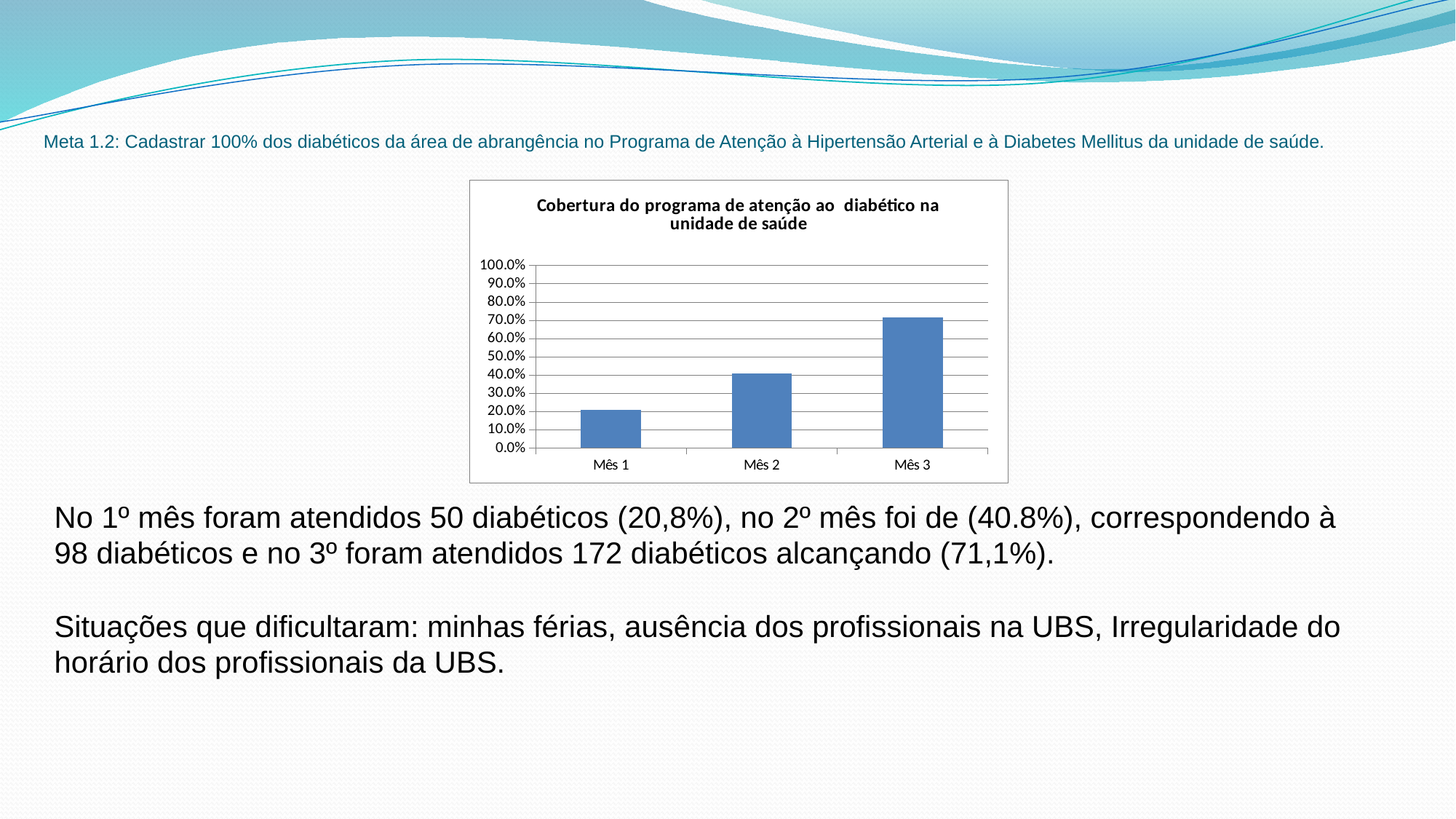

# Meta 1.2: Cadastrar 100% dos diabéticos da área de abrangência no Programa de Atenção à Hipertensão Arterial e à Diabetes Mellitus da unidade de saúde.

### Chart:

| Category | Cobertura do programa de atenção ao  diabético na unidade de saúde |
|---|---|
| Mês 1 | 0.20833333333333348 |
| Mês 2 | 0.4083333333333333 |
| Mês 3 | 0.7166666666666667 |
No 1º mês foram atendidos 50 diabéticos (20,8%), no 2º mês foi de (40.8%), correspondendo à 98 diabéticos e no 3º foram atendidos 172 diabéticos alcançando (71,1%).

Situações que dificultaram: minhas férias, ausência dos profissionais na UBS, Irregularidade do horário dos profissionais da UBS.